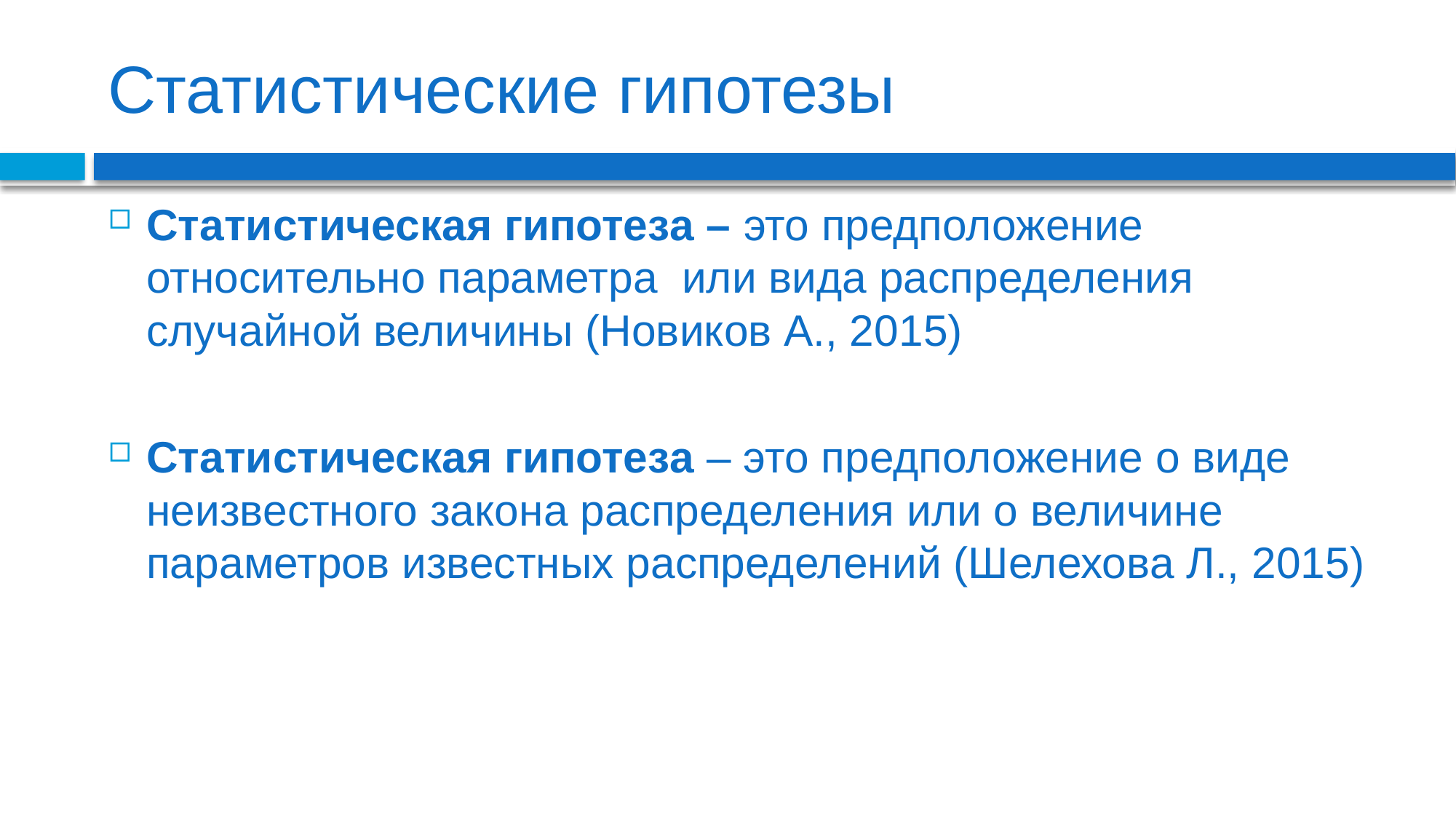

# Статистические гипотезы
Статистическая гипотеза – это предположение относительно параметра  или вида распределения случайной величины (Новиков А., 2015)

Статистическая гипотеза – это предположение о виде неизвестного закона распределения или о величине параметров известных распределений (Шелехова Л., 2015)